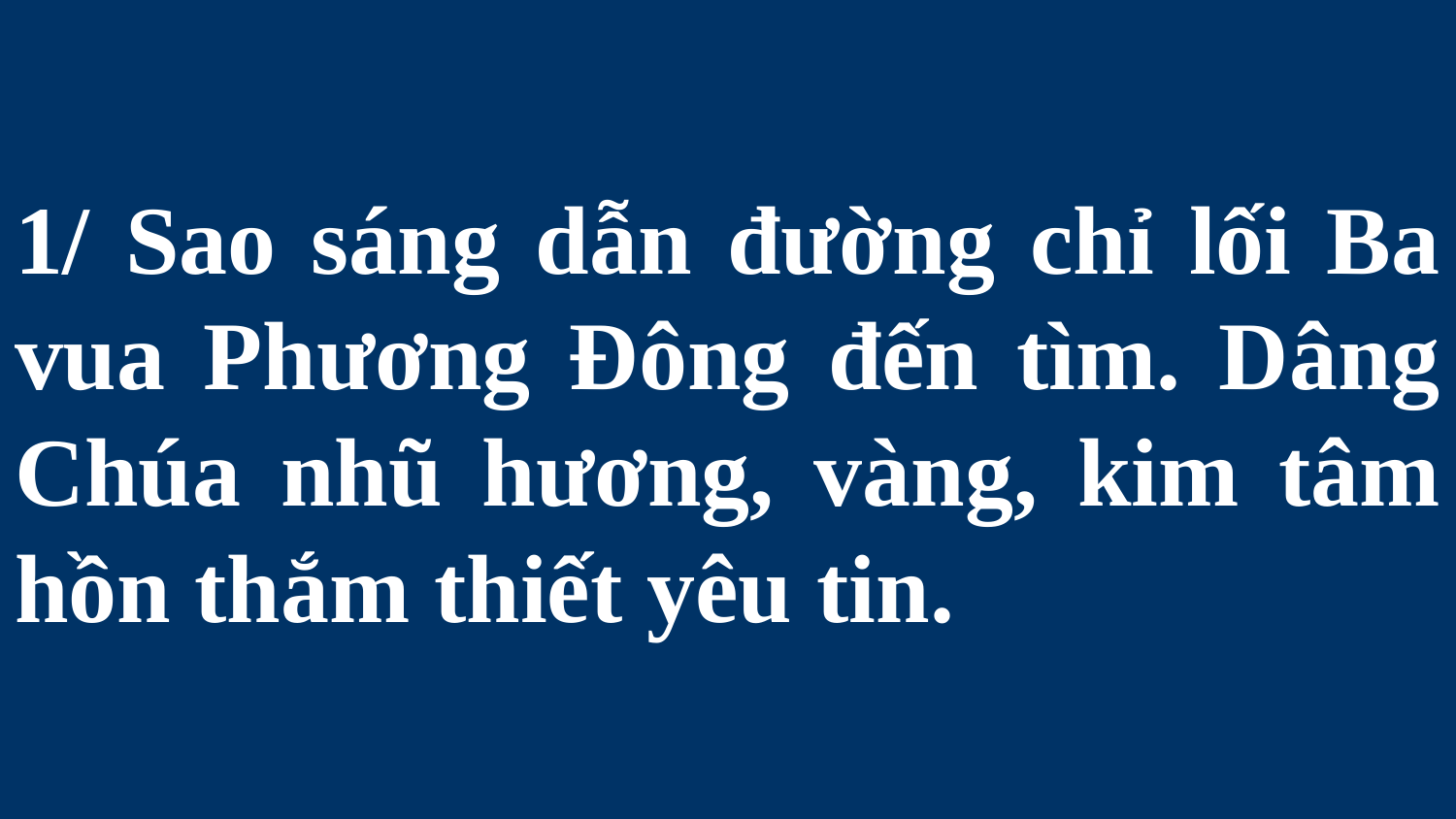

# 1/ Sao sáng dẫn đường chỉ lối Ba vua Phương Đông đến tìm. Dâng Chúa nhũ hương, vàng, kim tâm hồn thắm thiết yêu tin.